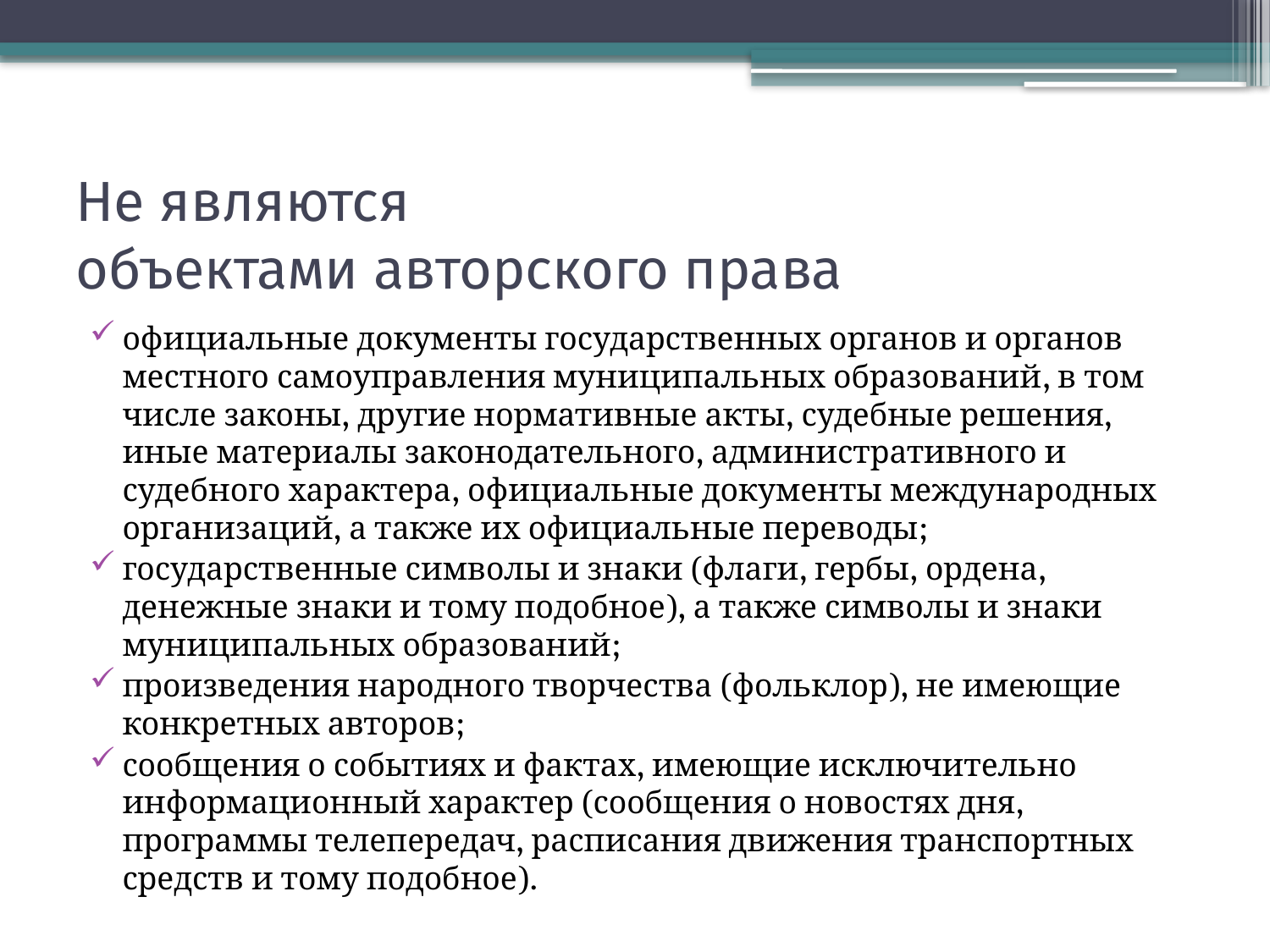

# Не являются объектами авторского права
официальные документы государственных органов и органов местного самоуправления муниципальных образований, в том числе законы, другие нормативные акты, судебные решения, иные материалы законодательного, административного и судебного характера, официальные документы международных организаций, а также их официальные переводы;
государственные символы и знаки (флаги, гербы, ордена, денежные знаки и тому подобное), а также символы и знаки муниципальных образований;
произведения народного творчества (фольклор), не имеющие конкретных авторов;
сообщения о событиях и фактах, имеющие исключительно информационный характер (сообщения о новостях дня, программы телепередач, расписания движения транспортных средств и тому подобное).